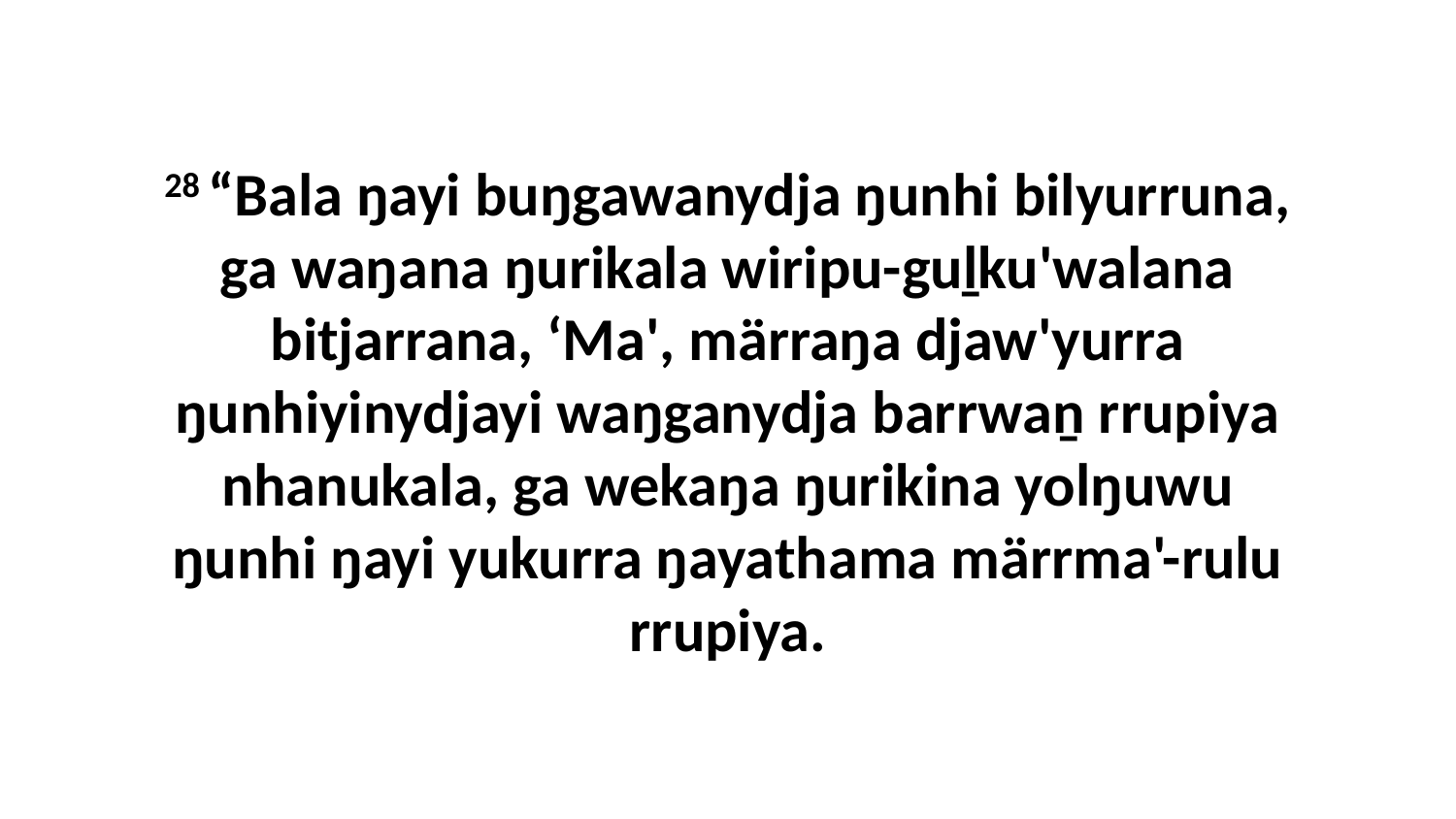

28 “Bala ŋayi buŋgawanydja ŋunhi bilyurruna, ga waŋana ŋurikala wiripu-guḻku'walana bitjarrana, ‘Ma', märraŋa djaw'yurra ŋunhiyinydjayi waŋganydja barrwaṉ rrupiya nhanukala, ga wekaŋa ŋurikina yolŋuwu ŋunhi ŋayi yukurra ŋayathama märrma'-rulu rrupiya.